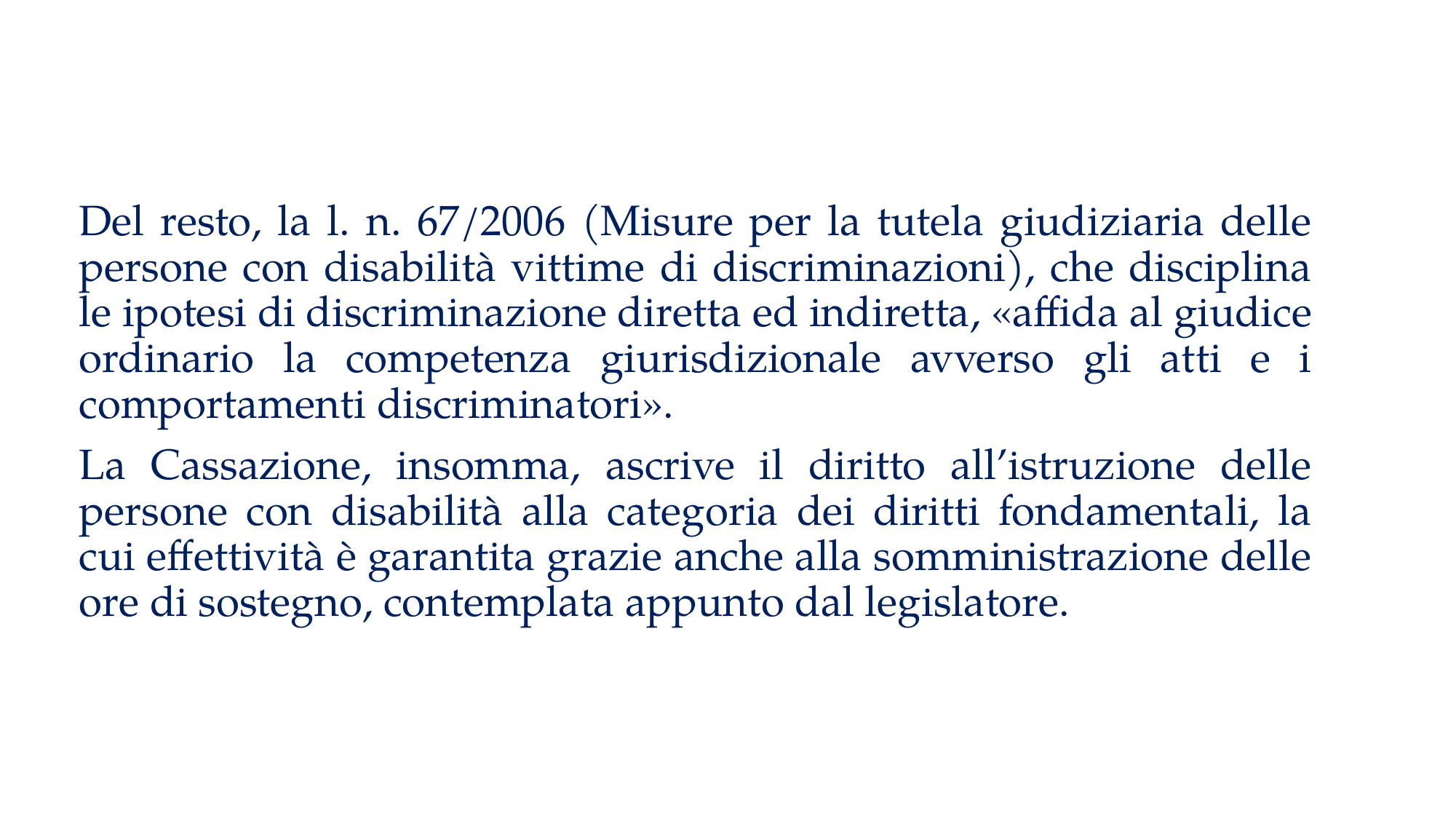

Del resto, la l. n. 67/2006 (Misure per la tutela giudiziaria delle persone con disabilità vittime di discriminazioni), che disciplina le ipotesi di discriminazione diretta ed indiretta, «affida al giudice ordinario la competenza giurisdizionale avverso gli atti e i comportamenti discriminatori».
La Cassazione, insomma, ascrive il diritto all’istruzione delle persone con disabilità alla categoria dei diritti fondamentali, la cui effettività è garantita grazie anche alla somministrazione delle ore di sostegno, contemplata appunto dal legislatore.